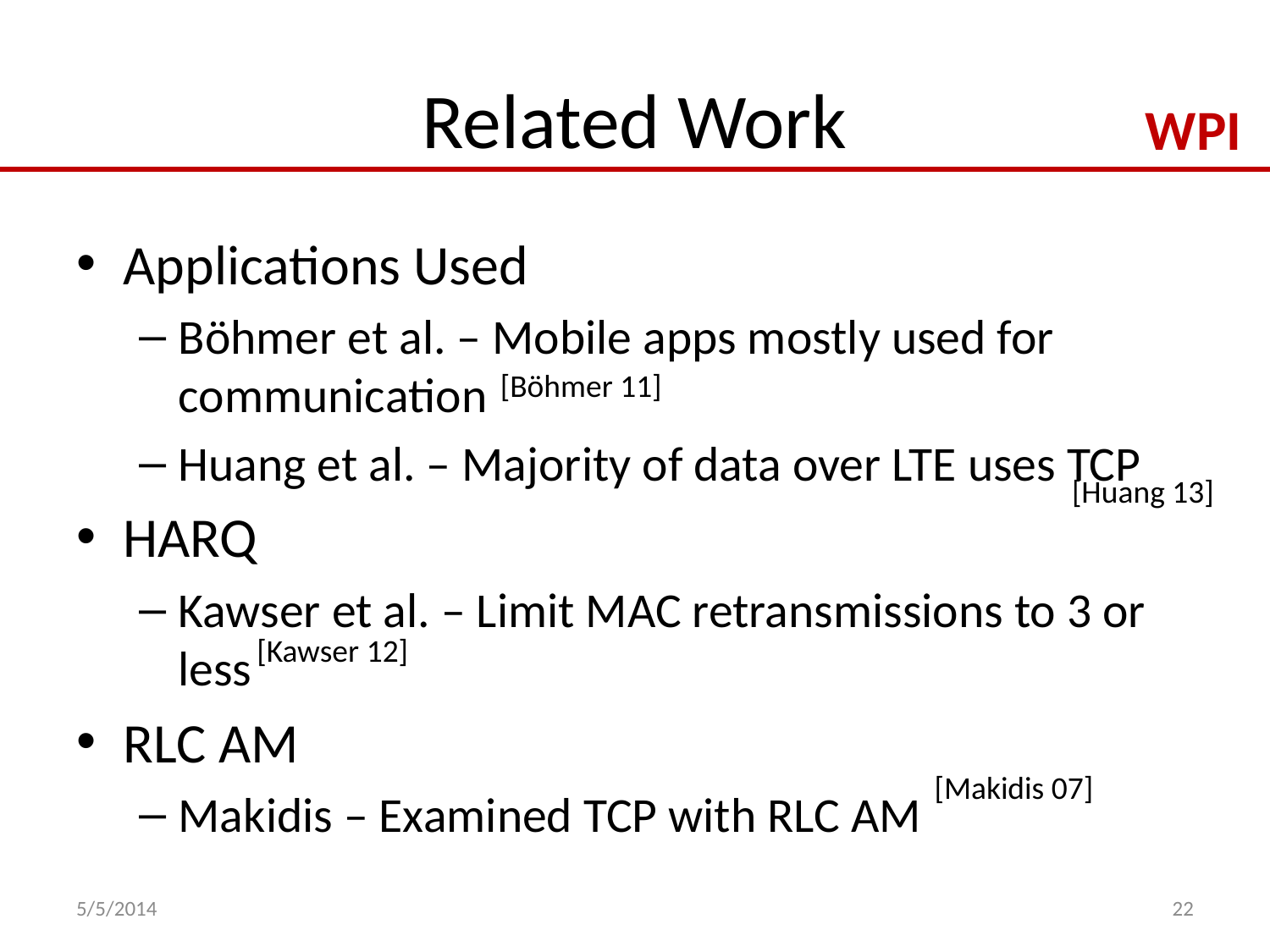

# Related Work
Applications Used
Böhmer et al. – Mobile apps mostly used for communication
Huang et al. – Majority of data over LTE uses TCP
HARQ
Kawser et al. – Limit MAC retransmissions to 3 or less
RLC AM
Makidis – Examined TCP with RLC AM
[Böhmer 11]
[Huang 13]
[Kawser 12]
[Makidis 07]
5/5/2014
22